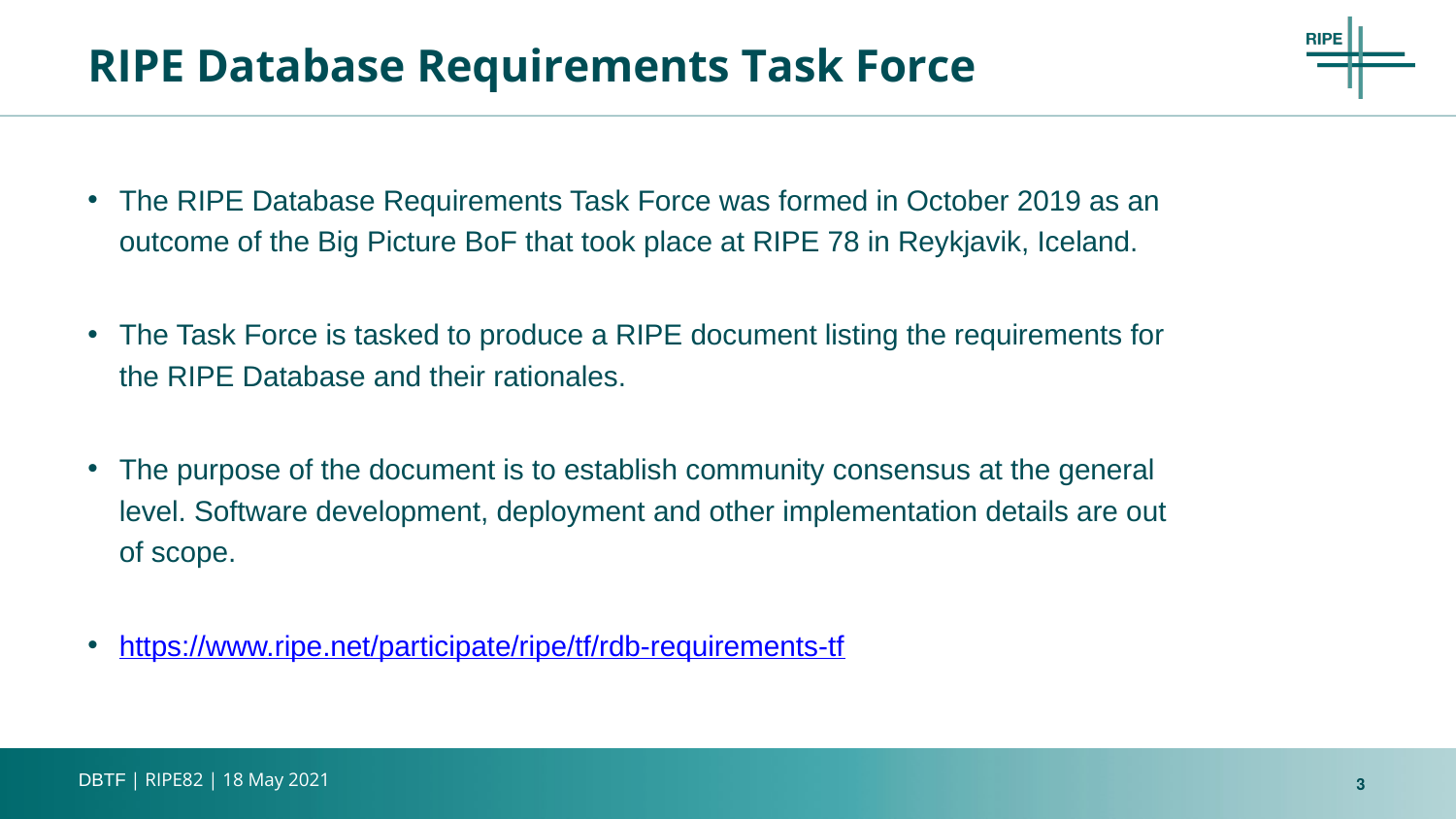

# RIPE Database Requirements Task Force
The RIPE Database Requirements Task Force was formed in October 2019 as an outcome of the Big Picture BoF that took place at RIPE 78 in Reykjavik, Iceland.

The Task Force is tasked to produce a RIPE document listing the requirements for the RIPE Database and their rationales.

The purpose of the document is to establish community consensus at the general level. Software development, deployment and other implementation details are out of scope.

https://www.ripe.net/participate/ripe/tf/rdb-requirements-tf
3
DBTF | RIPE82 | 18 May 2021